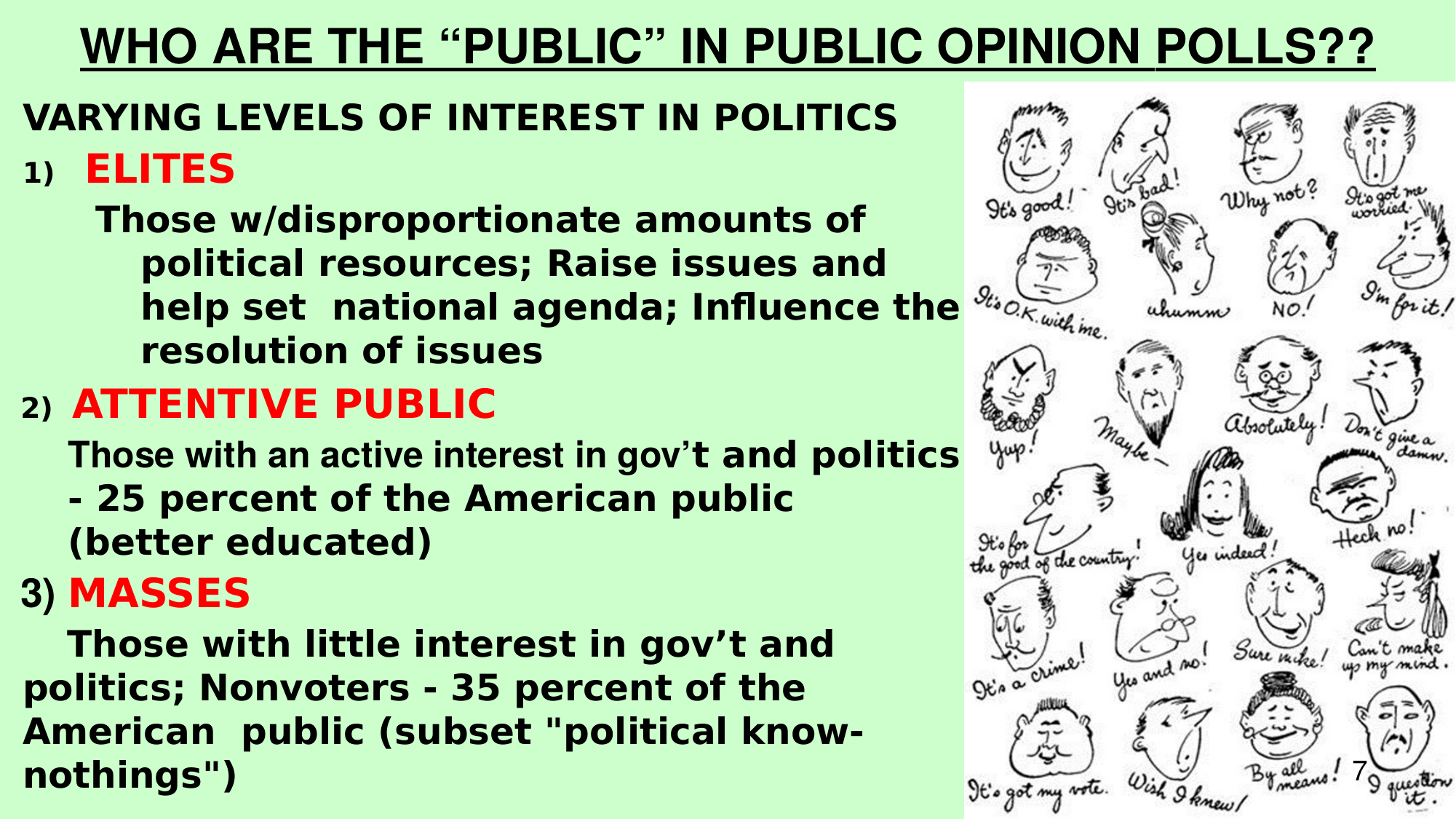

# WHO ARE THE “PUBLIC” IN PUBLIC OPINION POLLS??

VARYING LEVELS OF INTEREST IN POLITICS
1)   ELITES
Those w/disproportionate amounts of political resources; Raise issues and help set  national agenda; Influence the resolution of issues
2)  ATTENTIVE PUBLIC
	Those with an active interest in gov’t and politics - 25 percent of the American public  (better educated)
3) MASSES
      Those with little interest in gov’t and politics; Nonvoters - 35 percent of the American  public (subset "political know-nothings")

7